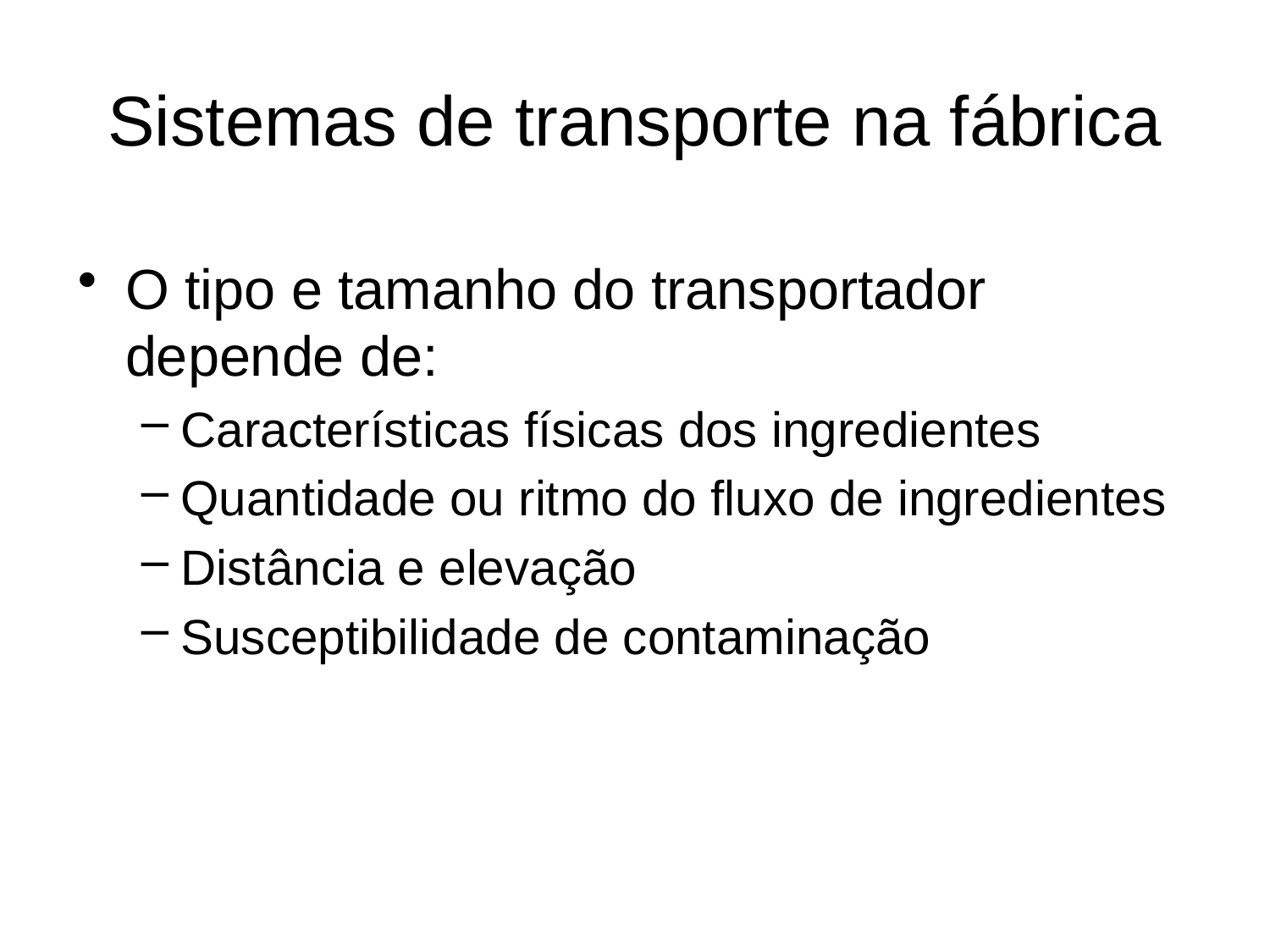

# Sistemas de transporte na fábrica
O tipo e tamanho do transportador depende de:
Características físicas dos ingredientes
Quantidade ou ritmo do fluxo de ingredientes
Distância e elevação
Susceptibilidade de contaminação